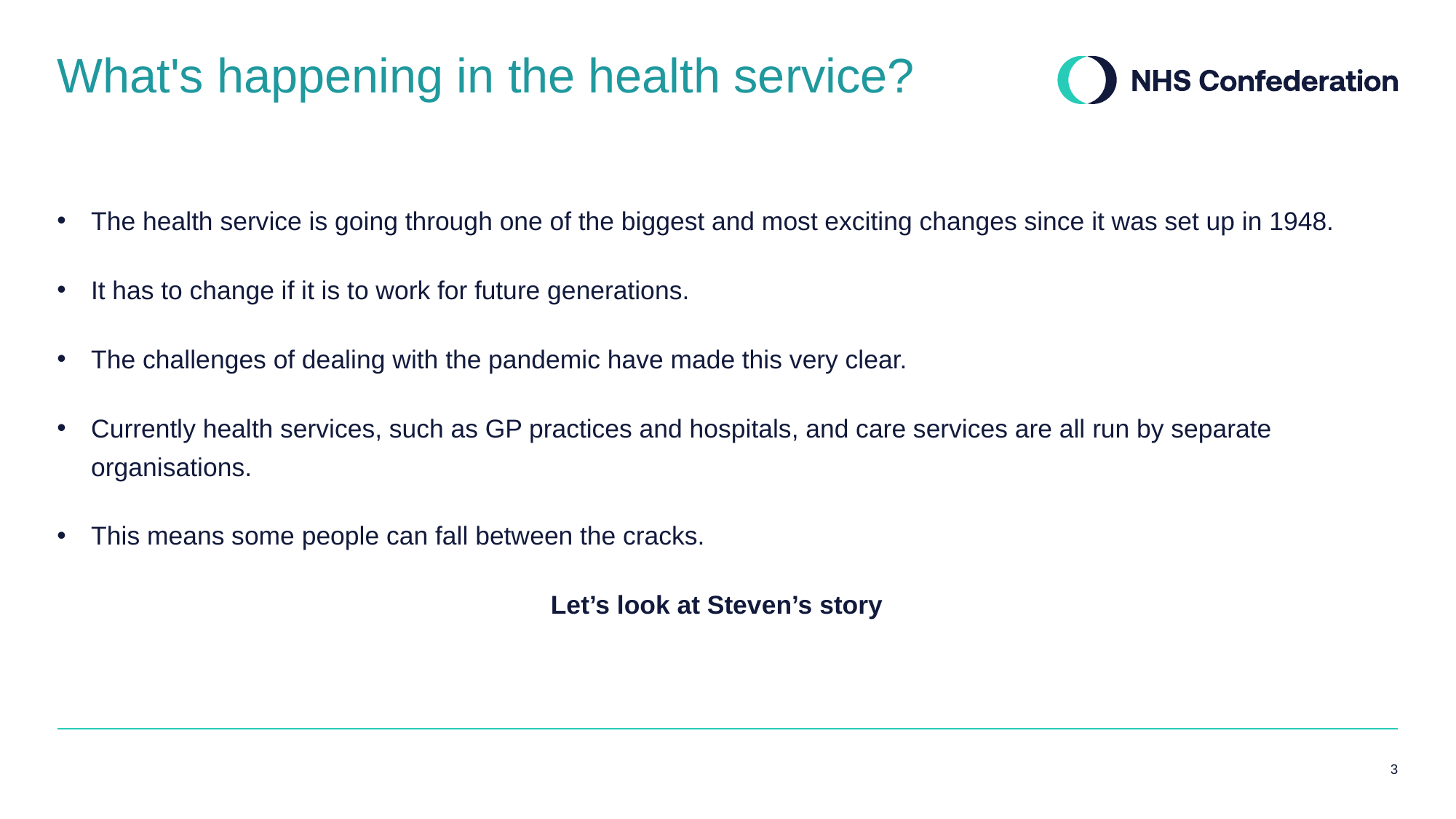

What's happening in the health service?

The health service is going through one of the biggest and most exciting changes since it was set up in 1948.
It has to change if it is to work for future generations.
The challenges of dealing with the pandemic have made this very clear.
Currently health services, such as GP practices and hospitals, and care services are all run by separate organisations.
This means some people can fall between the cracks.
Let’s look at Steven’s story
3